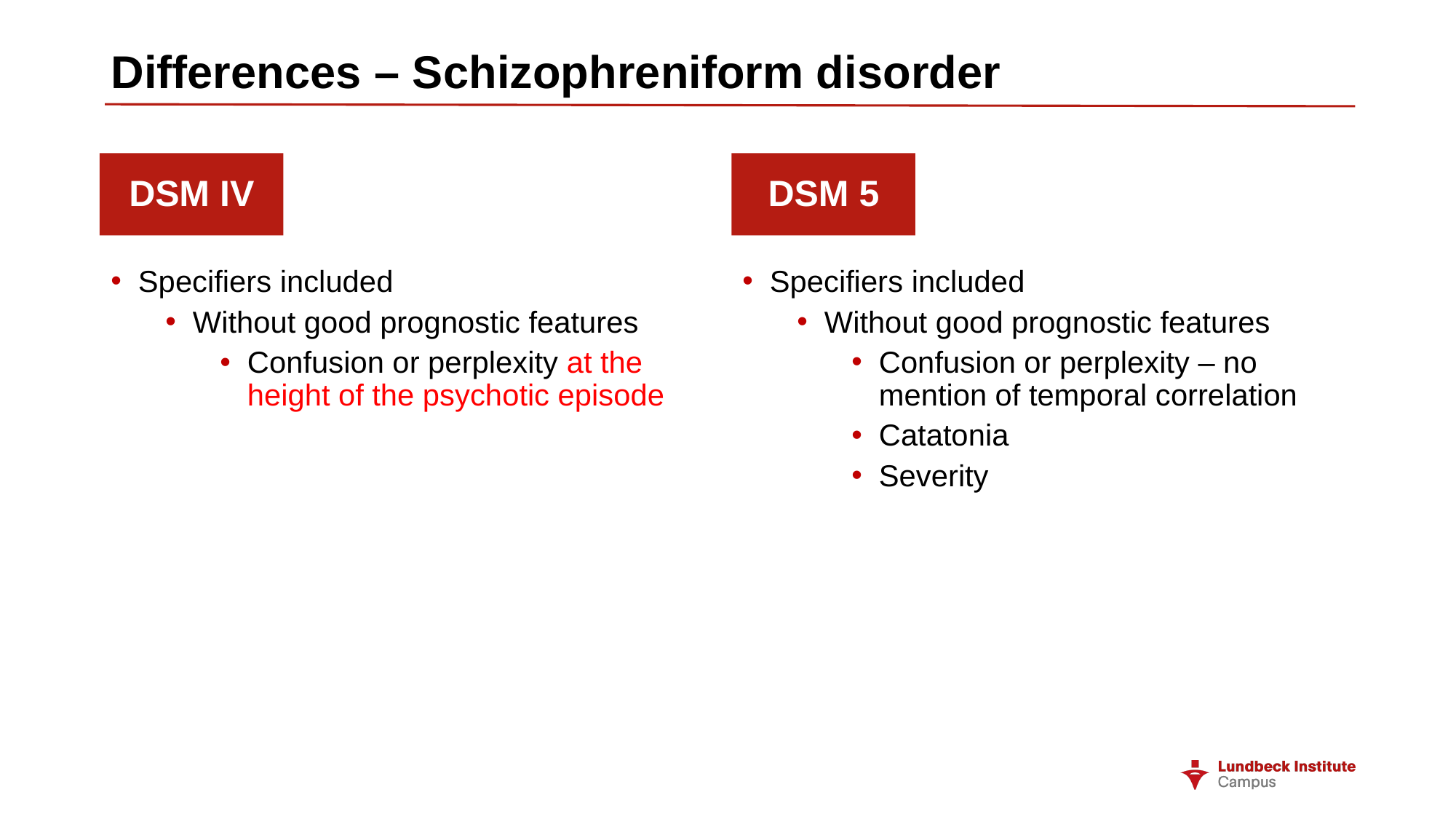

# Differences – Schizophreniform disorder

DSM IV

DSM 5
Specifiers included
Without good prognostic features
Confusion or perplexity at the height of the psychotic episode
Specifiers included
Without good prognostic features
Confusion or perplexity – no mention of temporal correlation
Catatonia
Severity